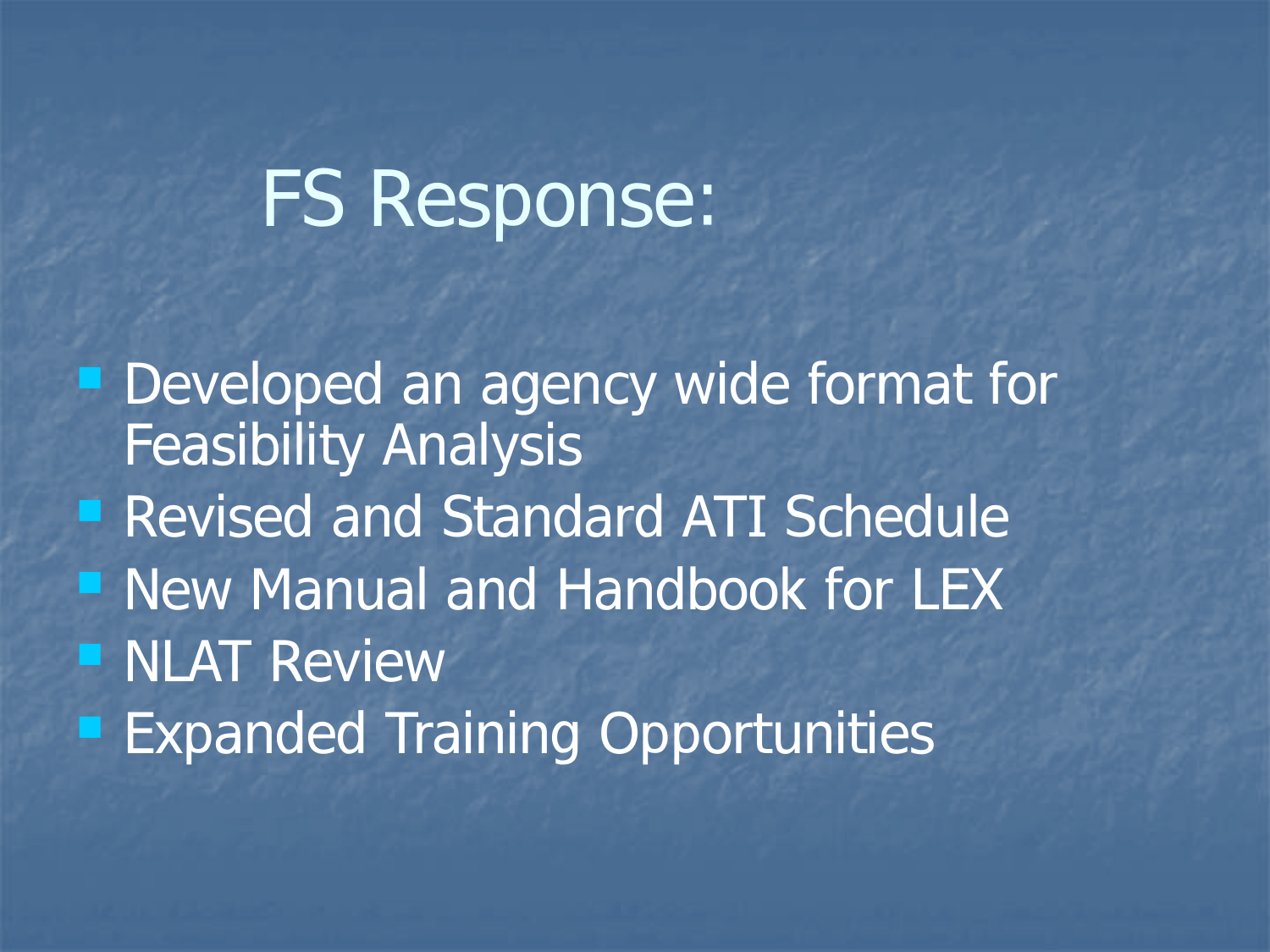

# FS Response:
Developed an agency wide format for Feasibility Analysis
Revised and Standard ATI Schedule
New Manual and Handbook for LEX
NLAT Review
Expanded Training Opportunities